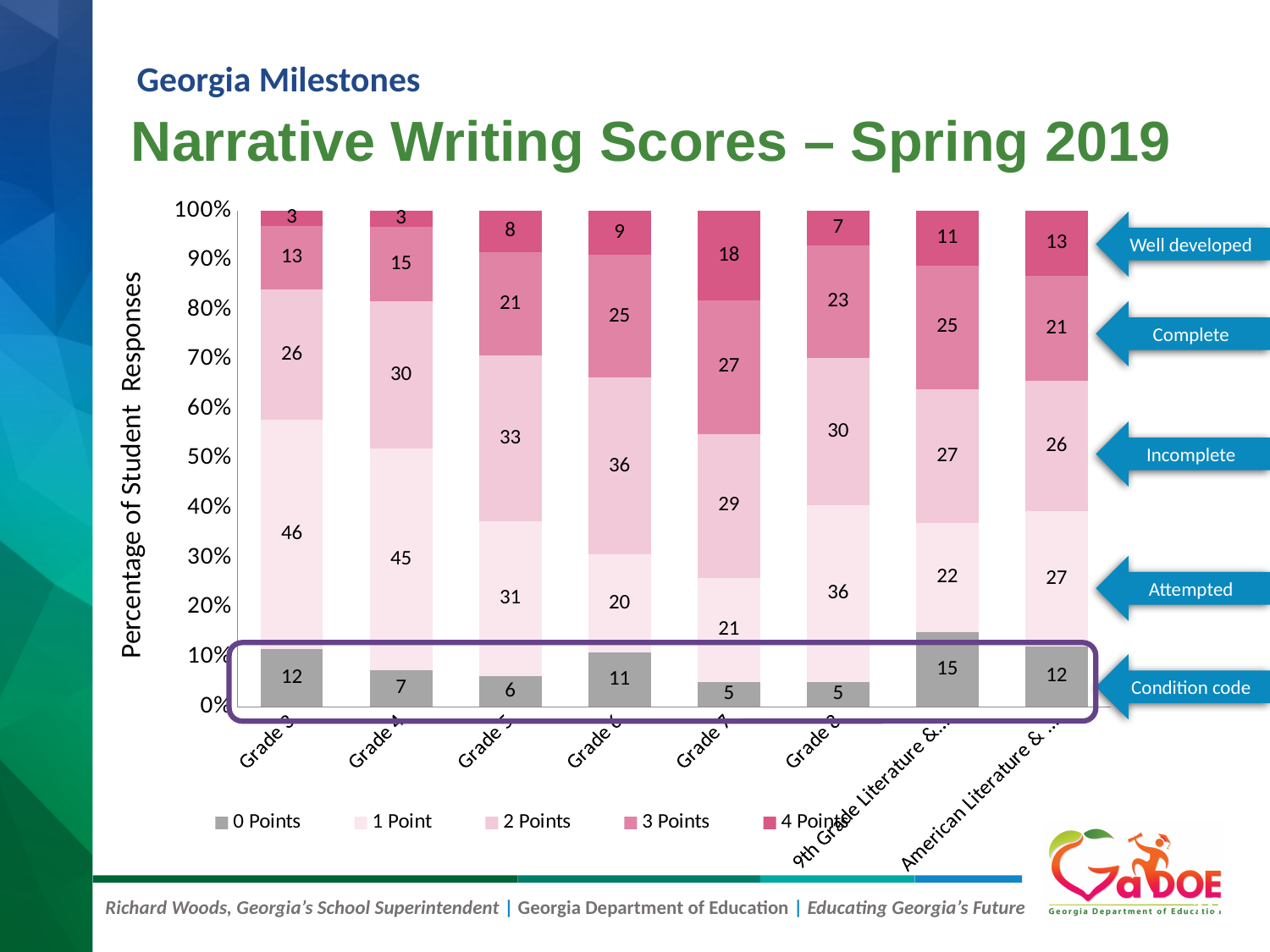

# Narrative Writing Scores – Spring 2019
Georgia Milestones

### Chart

| Category | 0 Points | 1 Point | 2 Points | 3 Points | 4 Points |
|---|---|---|---|---|---|
| Grade 3 | 11.600000000000001 | 46.300000000000004 | 26.3 | 12.9 | 3.0 |
| Grade 4 | 7.3999999999999995 | 44.6 | 29.799999999999997 | 14.899999999999999 | 3.3000000000000003 |
| Grade 5 | 6.1 | 31.3 | 33.4 | 20.8 | 8.4 |
| Grade 6 | 11.0 | 20.0 | 36.0 | 25.0 | 9.0 |
| Grade 7 | 5.0 | 21.0 | 29.0 | 27.0 | 18.0 |
| Grade 8 | 5.0 | 36.0 | 30.0 | 23.0 | 7.0 |
| 9th Grade Literature & Composition | 15.0 | 22.0 | 27.0 | 25.0 | 11.0 |
| American Literature & Composition | 12.0 | 27.0 | 26.0 | 21.0 | 13.0 |
Percentage of Student  Responses
Well developed
Complete
Incomplete
Attempted

Condition code
19